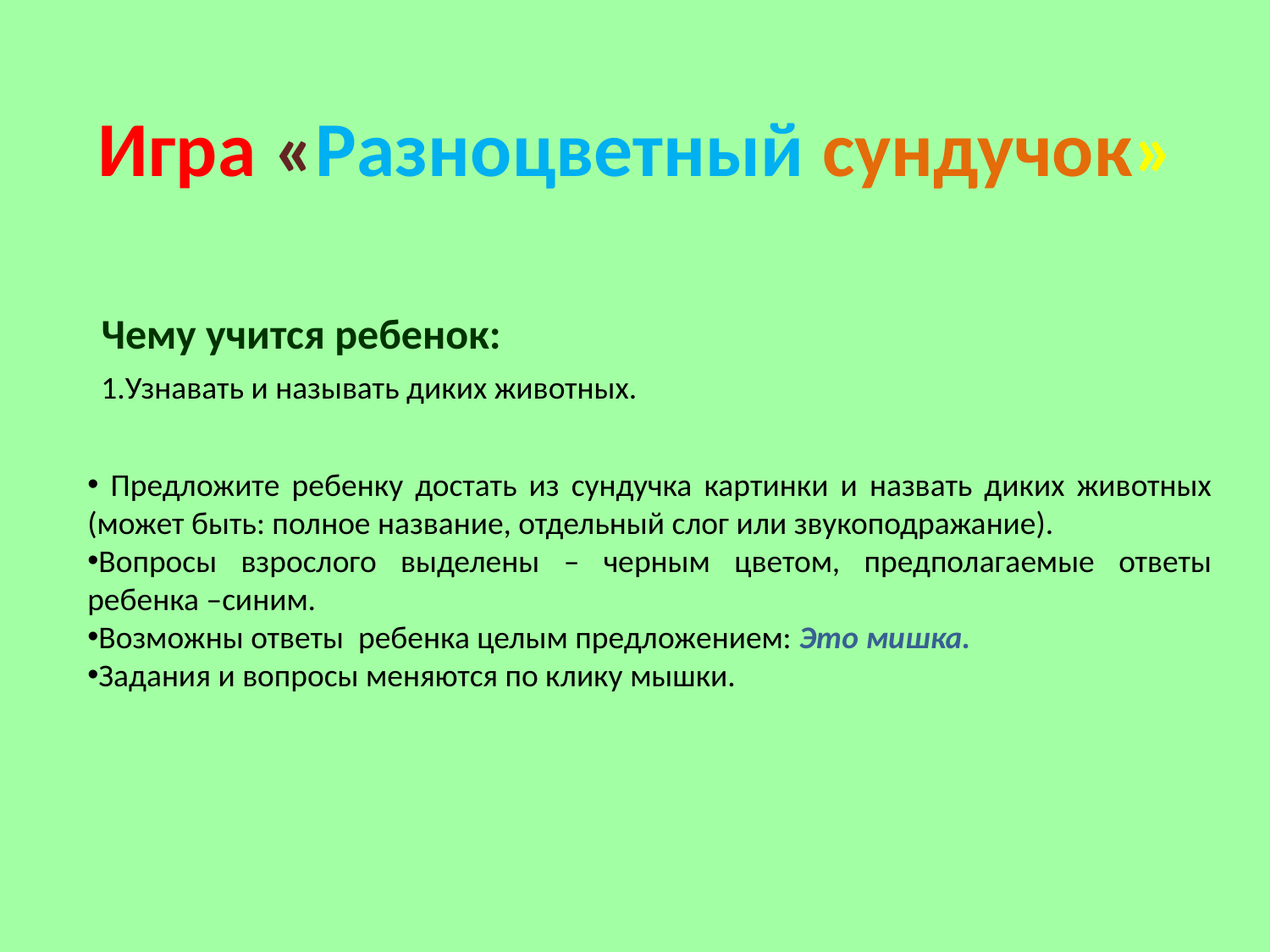

# Игра «Разноцветный сундучок»

Чему учится ребенок:
Узнавать и называть диких животных.
Правила игры:
 Предложите ребенку достать из сундучка картинки и назвать диких животных (может быть: полное название, отдельный слог или звукоподражание).
Вопросы взрослого выделены – черным цветом, предполагаемые ответы ребенка –синим.
Возможны ответы  ребенка целым предложением: Это мишка.
Задания и вопросы меняются по клику мышки.